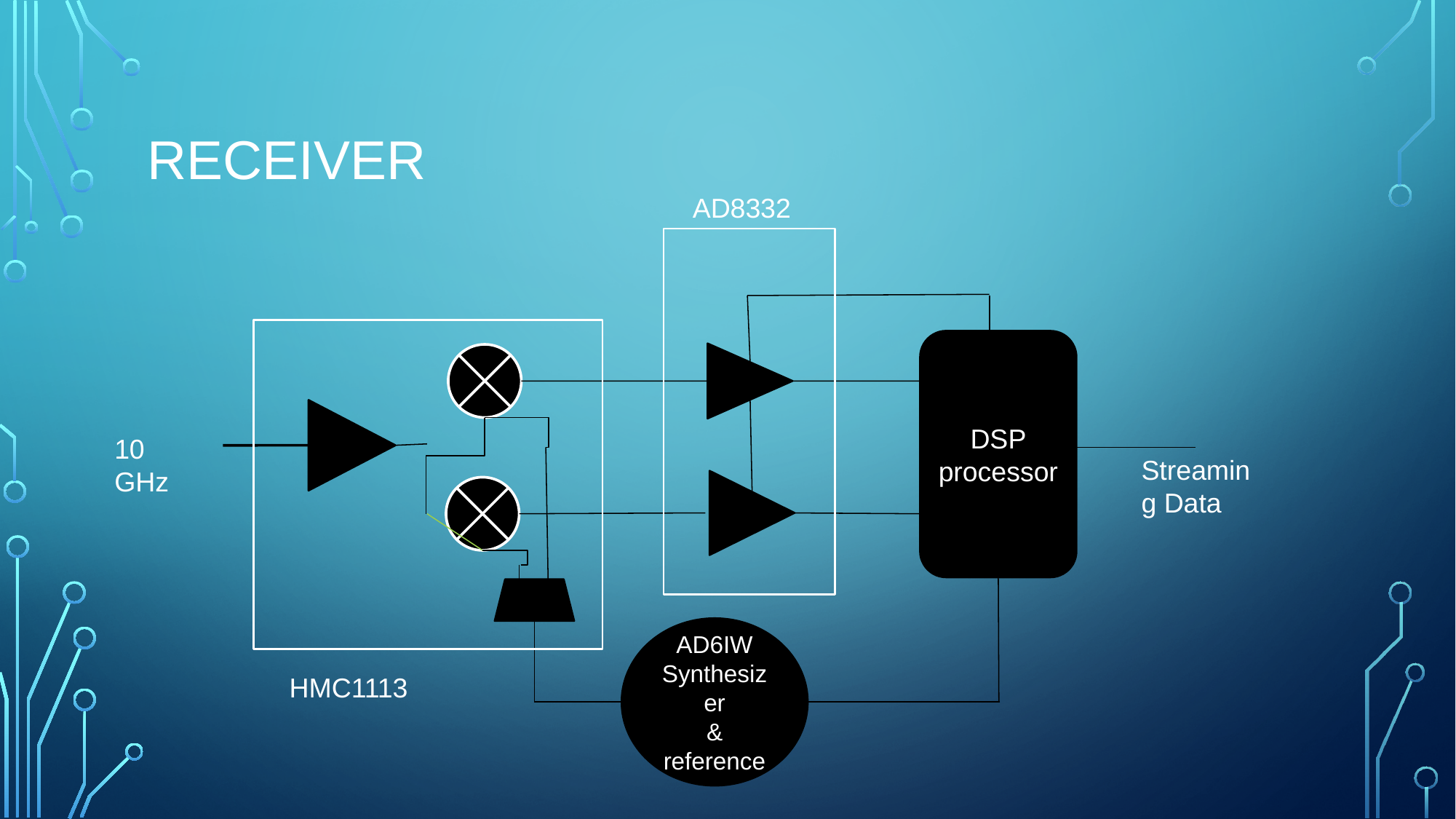

# Receiver
AD8332

DSP
processor

10 GHz
Streaming Data

AD6IW
Synthesizer
&
reference
HMC1113